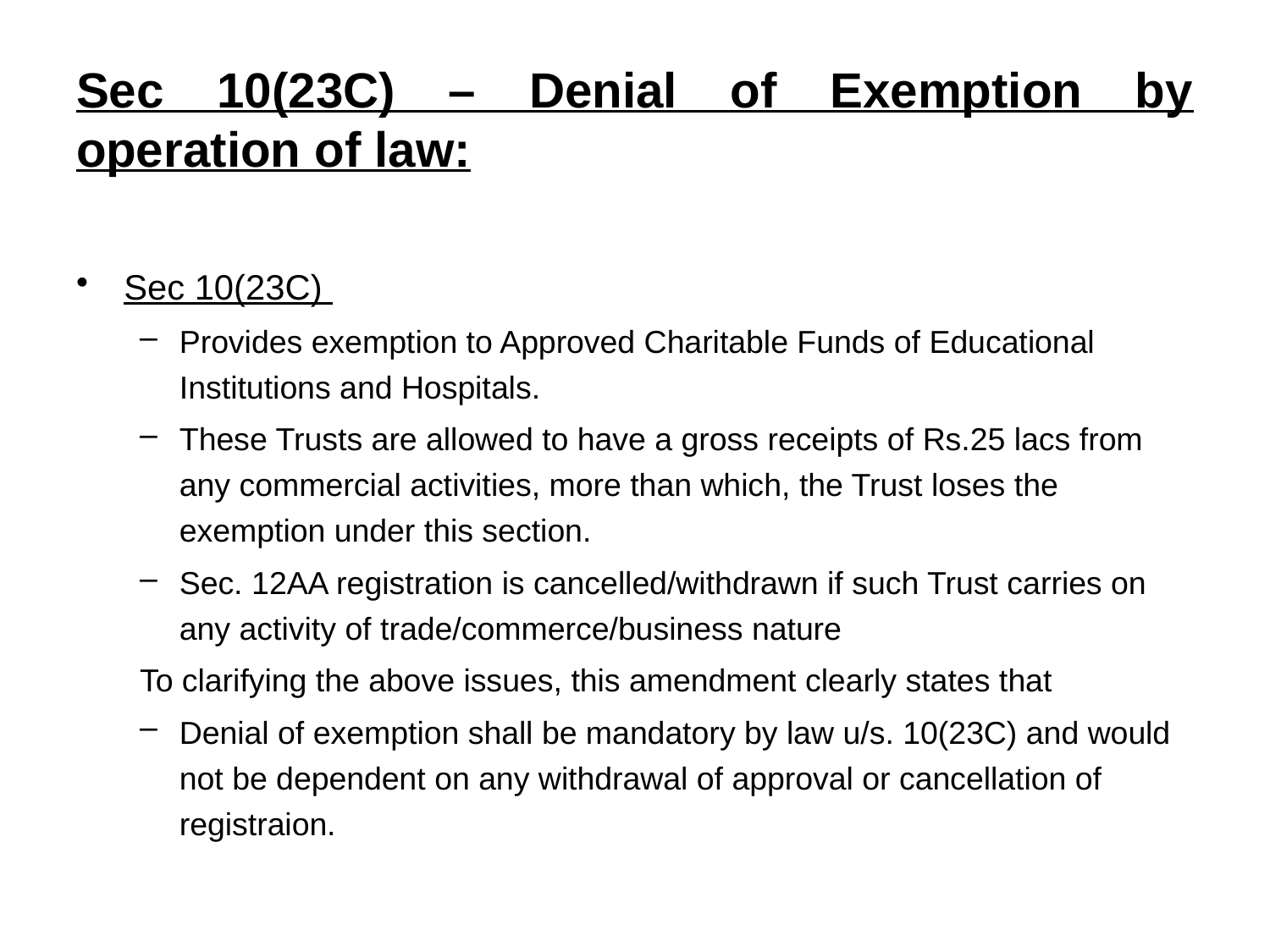

# Sec 10(23C) – Denial of Exemption by operation of law:

Sec 10(23C)
Provides exemption to Approved Charitable Funds of Educational Institutions and Hospitals.
These Trusts are allowed to have a gross receipts of Rs.25 lacs from any commercial activities, more than which, the Trust loses the exemption under this section.
Sec. 12AA registration is cancelled/withdrawn if such Trust carries on any activity of trade/commerce/business nature
To clarifying the above issues, this amendment clearly states that
Denial of exemption shall be mandatory by law u/s. 10(23C) and would not be dependent on any withdrawal of approval or cancellation of registraion.